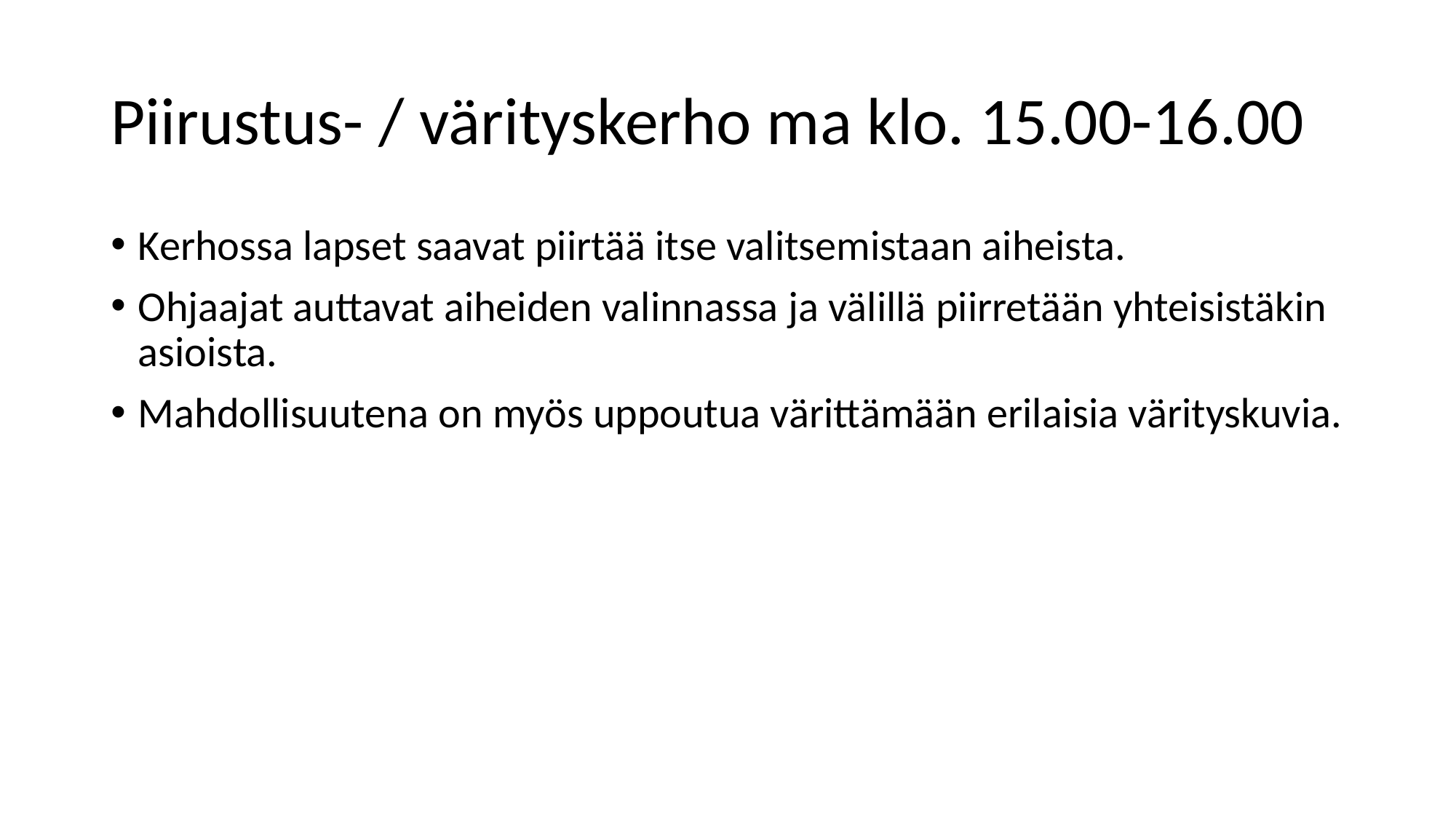

# Piirustus- / värityskerho ma klo. 15.00-16.00
Kerhossa lapset saavat piirtää itse valitsemistaan aiheista.
Ohjaajat auttavat aiheiden valinnassa ja välillä piirretään yhteisistäkin asioista.
Mahdollisuutena on myös uppoutua värittämään erilaisia värityskuvia.